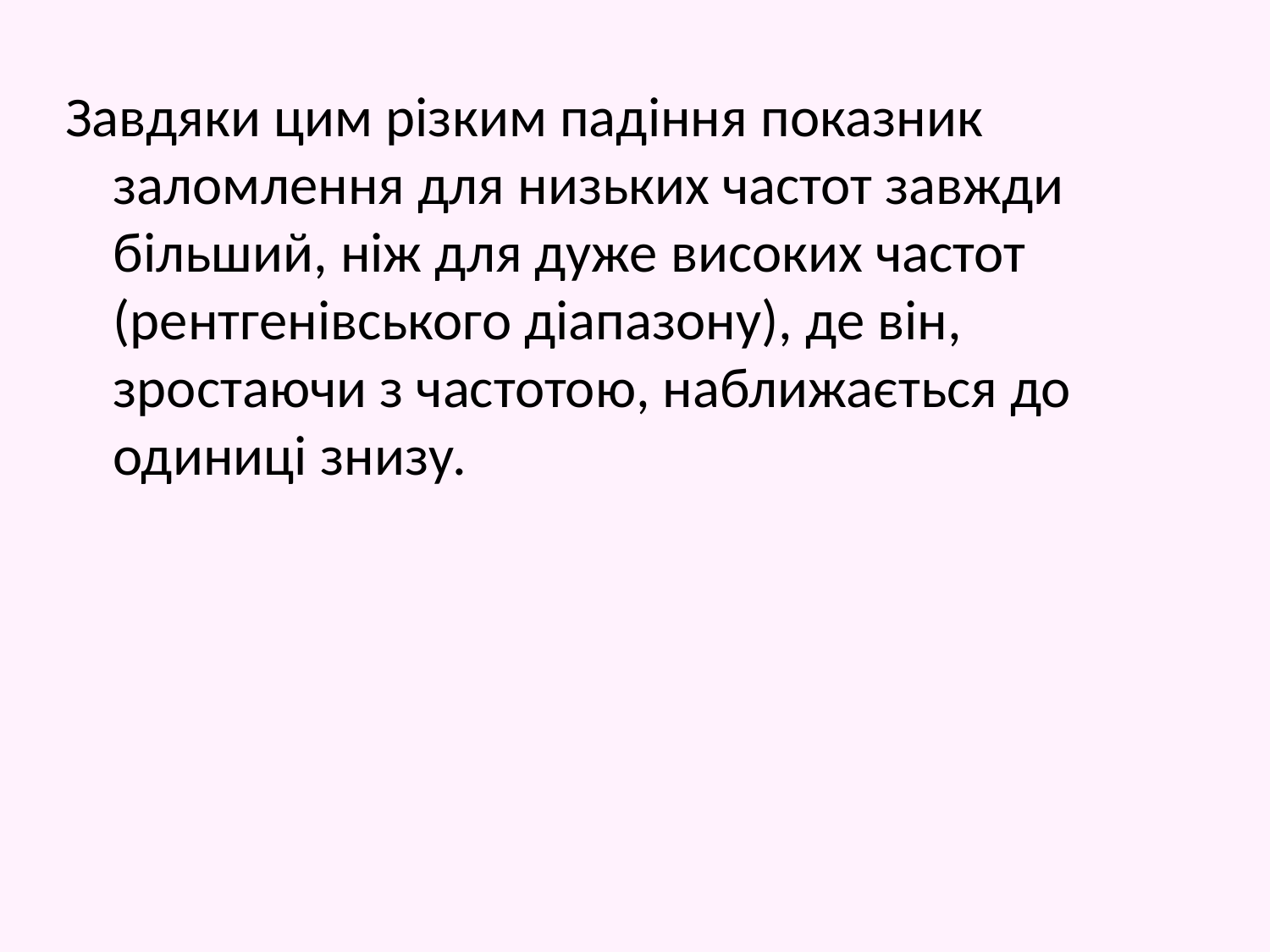

Завдяки цим різким падіння показник заломлення для низьких частот завжди більший, ніж для дуже високих частот (рентгенівського діапазону), де він, зростаючи з частотою, наближається до одиниці знизу.